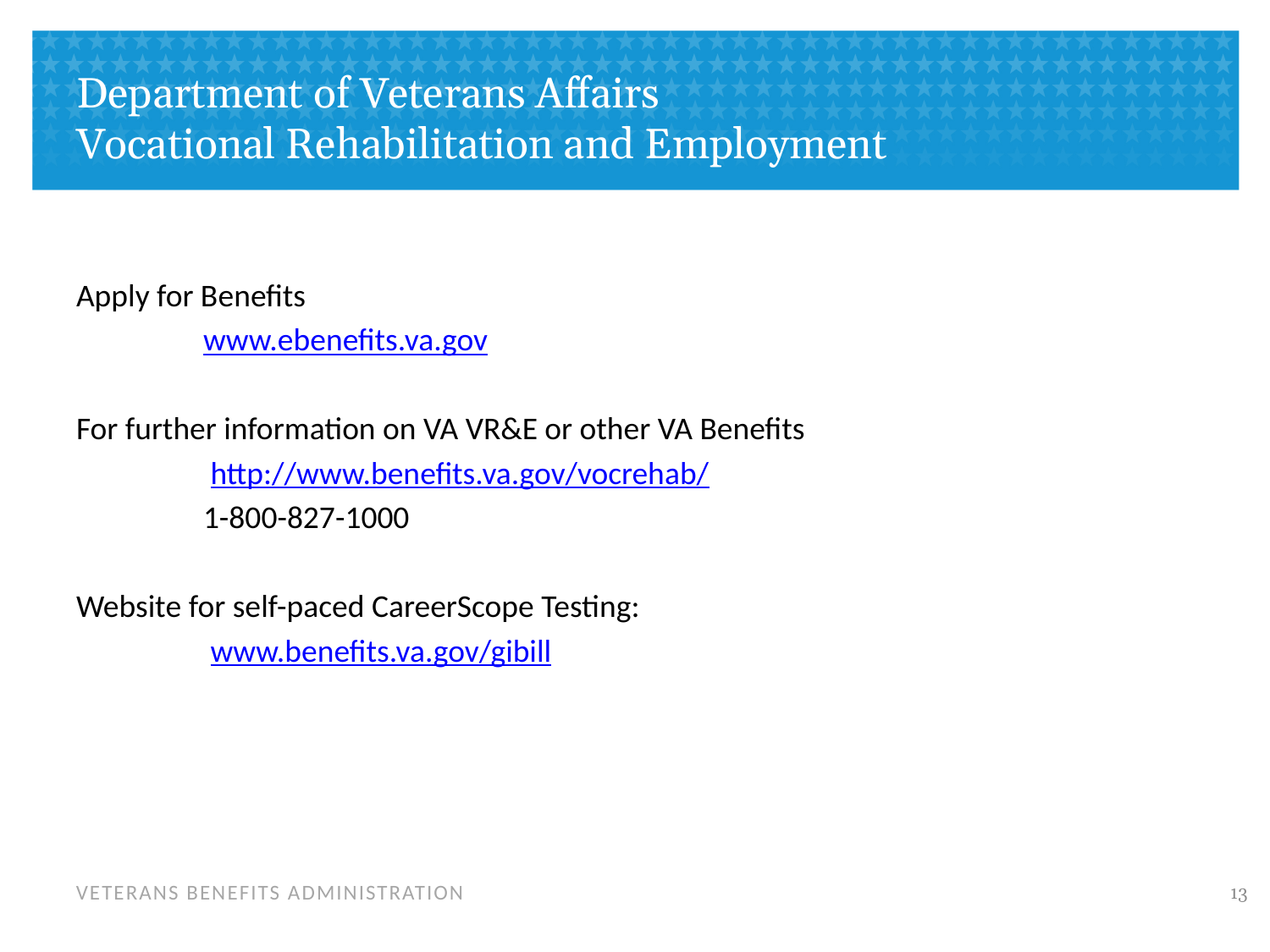

# Department of Veterans Affairs Vocational Rehabilitation and Employment
Apply for Benefits
	www.ebenefits.va.gov

For further information on VA VR&E or other VA Benefits
	 http://www.benefits.va.gov/vocrehab/
	1-800-827-1000

Website for self-paced CareerScope Testing:
	 www.benefits.va.gov/gibill

13